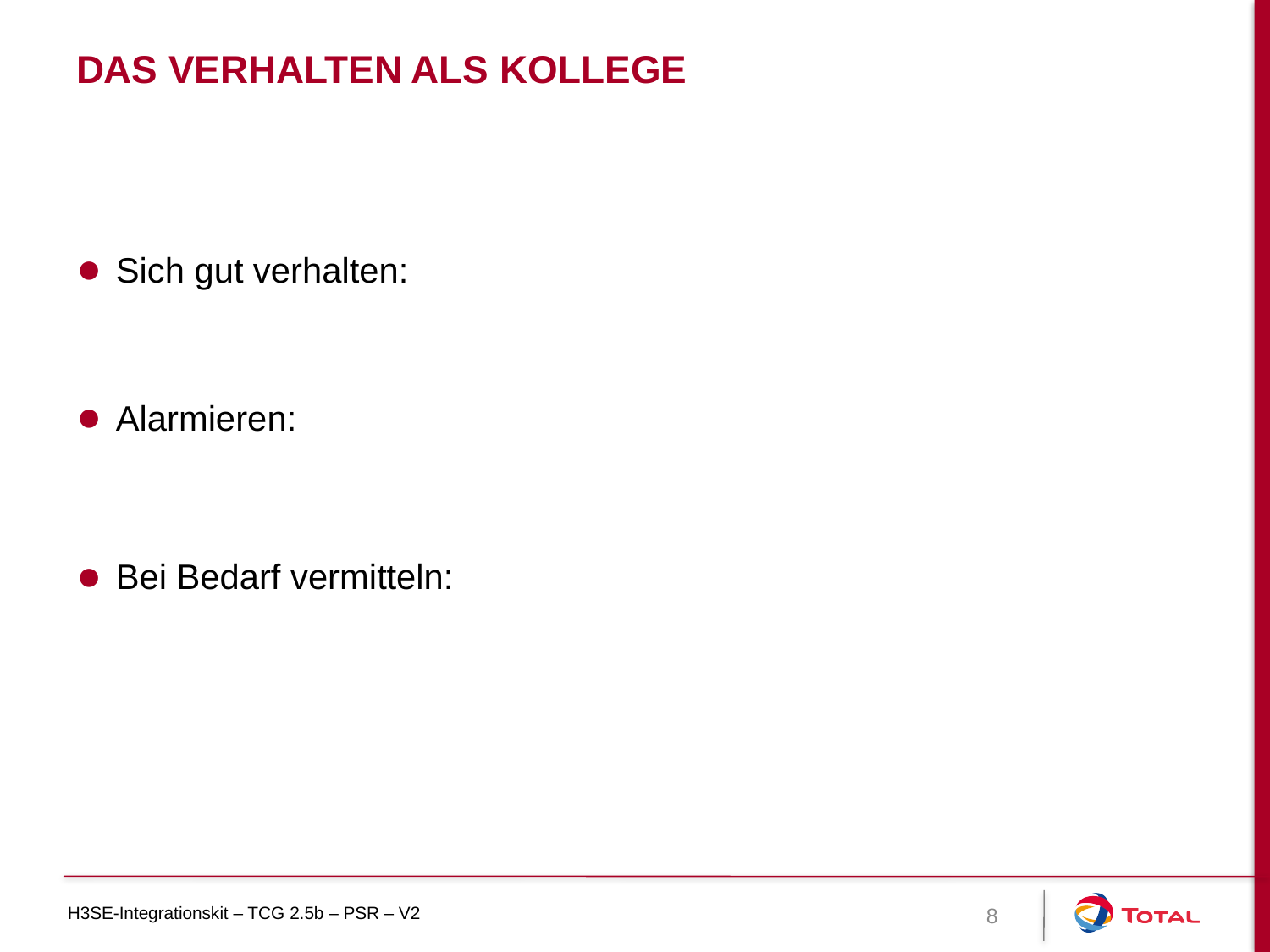

# Das Verhalten als Kollege
Sich gut verhalten:

Alarmieren:

Bei Bedarf vermitteln:
8
H3SE-Integrationskit – TCG 2.5b – PSR – V2